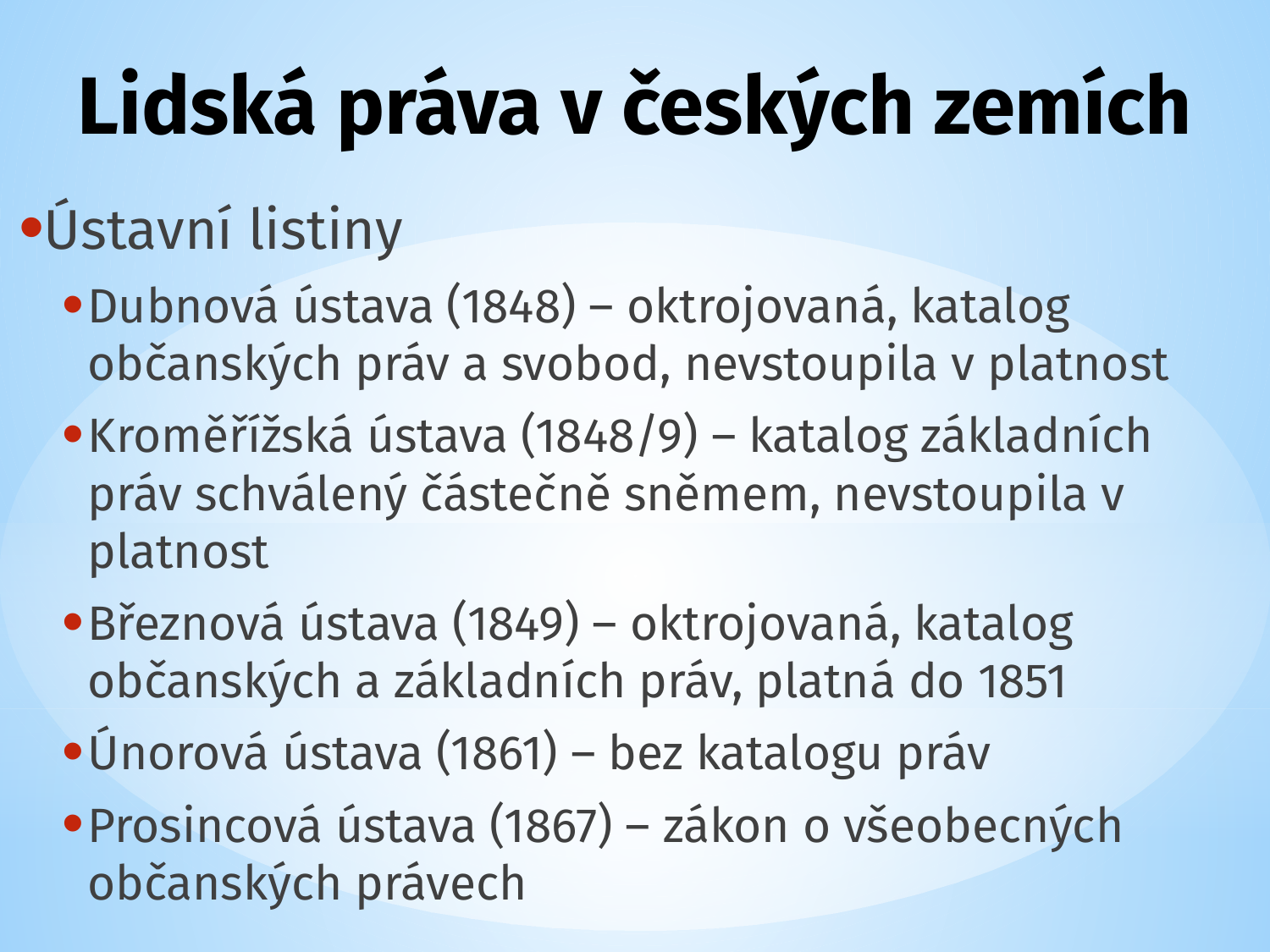

# Lidská práva v českých zemích
Ústavní listiny
Dubnová ústava (1848) – oktrojovaná, katalog občanských práv a svobod, nevstoupila v platnost
Kroměřížská ústava (1848/9) – katalog základních práv schválený částečně sněmem, nevstoupila v platnost
Březnová ústava (1849) – oktrojovaná, katalog občanských a základních práv, platná do 1851
Únorová ústava (1861) – bez katalogu práv
Prosincová ústava (1867) – zákon o všeobecných občanských právech